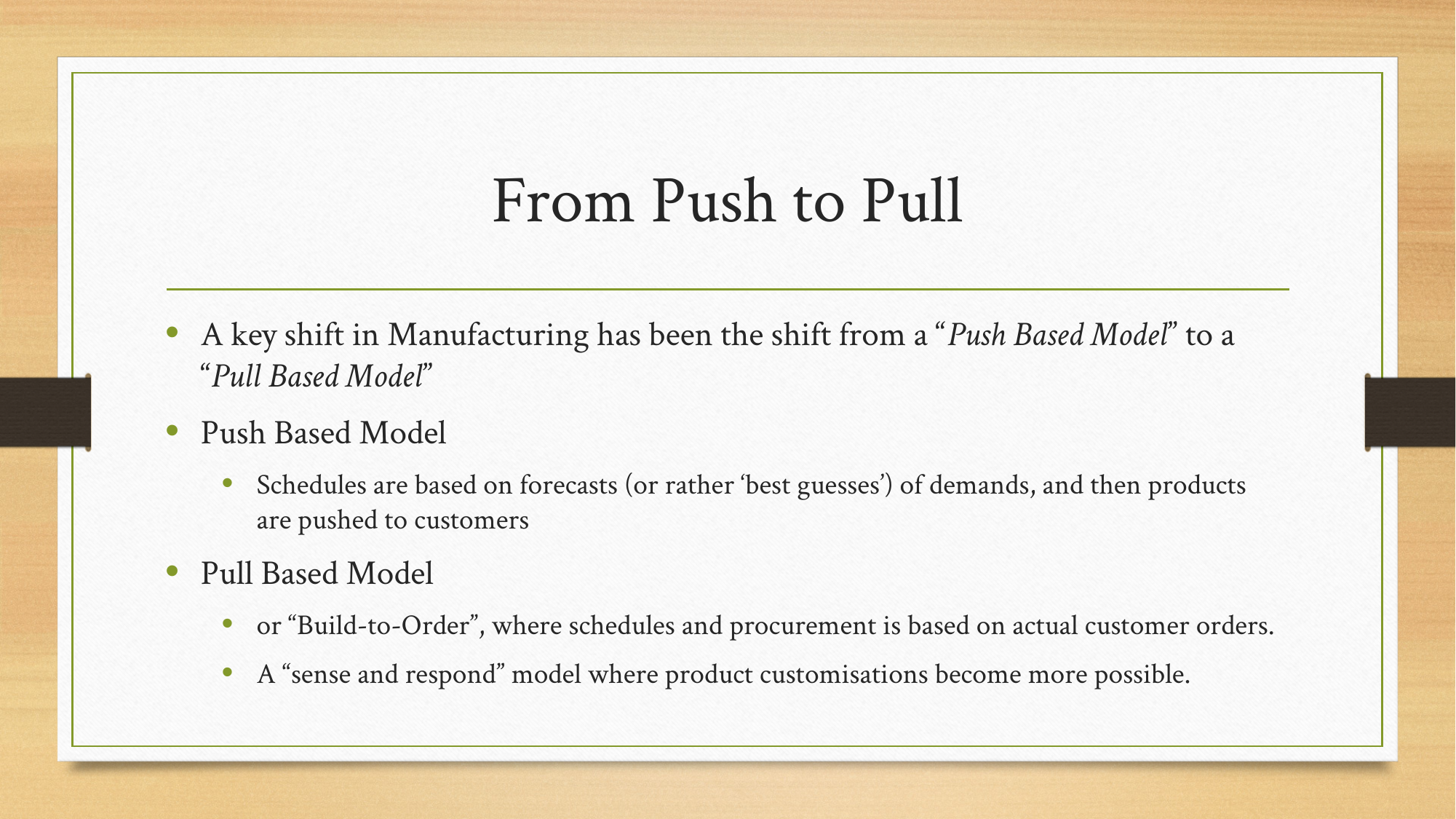

# From Push to Pull
A key shift in Manufacturing has been the shift from a “Push Based Model” to a “Pull Based Model”
Push Based Model
Schedules are based on forecasts (or rather ‘best guesses’) of demands, and then products are pushed to customers
Pull Based Model
or “Build-to-Order”, where schedules and procurement is based on actual customer orders.
A “sense and respond” model where product customisations become more possible.